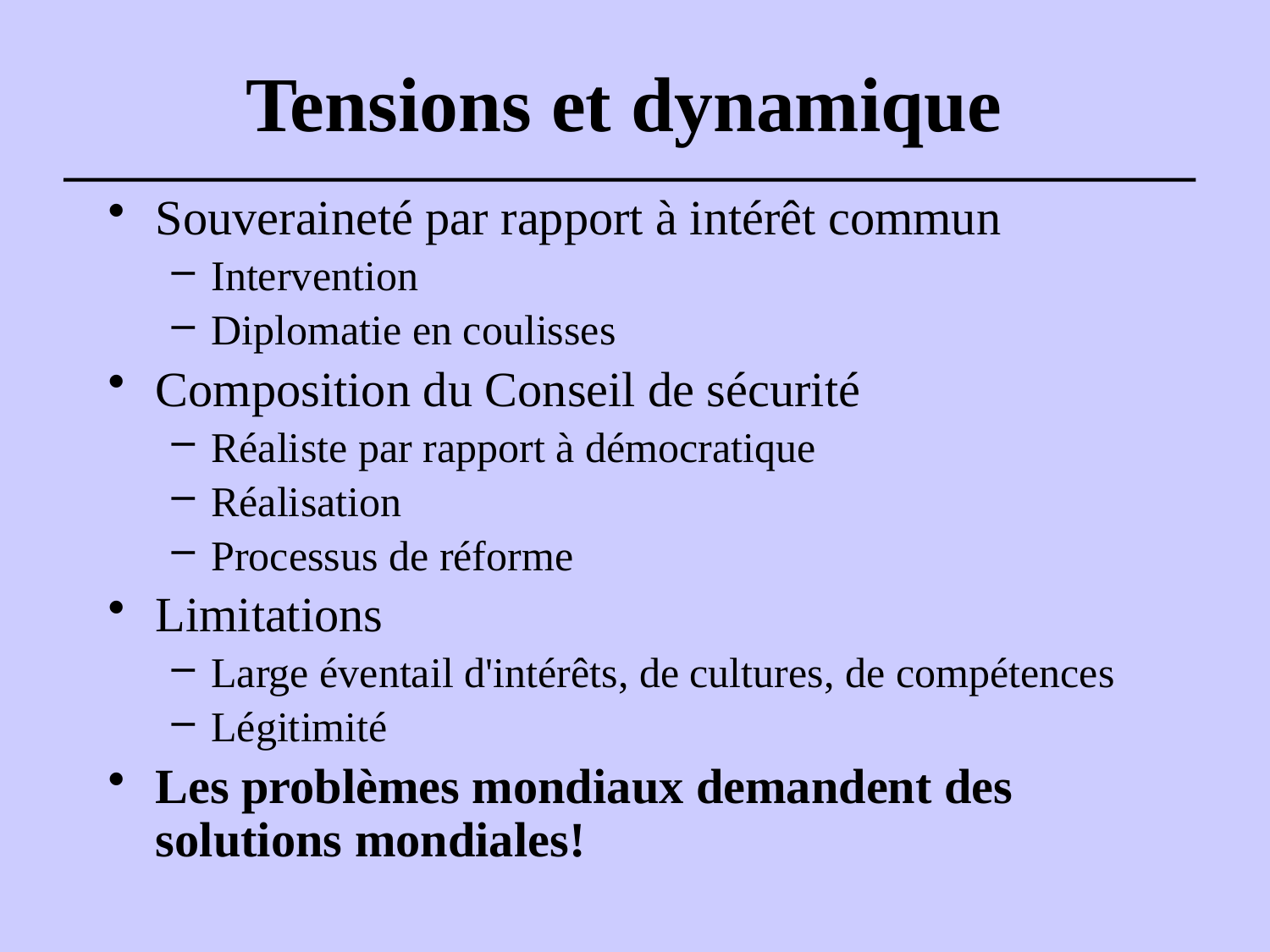

# Tensions et dynamique
Souveraineté par rapport à intérêt commun
Intervention
Diplomatie en coulisses
Composition du Conseil de sécurité
Réaliste par rapport à démocratique
Réalisation
Processus de réforme
Limitations
Large éventail d'intérêts, de cultures, de compétences
Légitimité
Les problèmes mondiaux demandent des solutions mondiales!